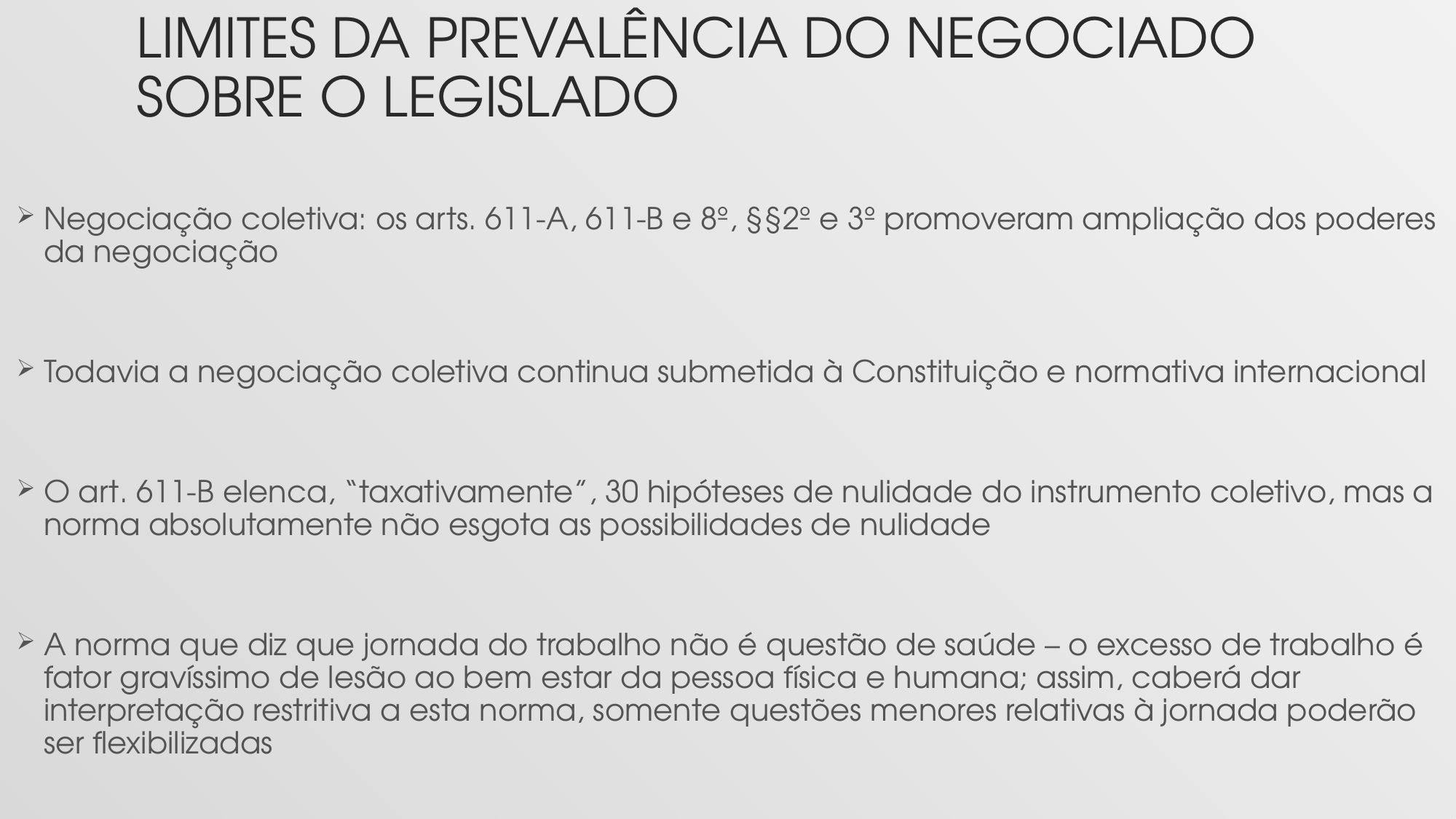

# Limites da PREVALÊNCIA DO NEGOCIADO SOBRE O LEGISLADO

Negociação coletiva: os arts. 611-A, 611-B e 8º, §§2º e 3º promoveram ampliação dos poderes da negociação

Todavia a negociação coletiva continua submetida à Constituição e normativa internacional

O art. 611-B elenca, “taxativamente”, 30 hipóteses de nulidade do instrumento coletivo, mas a norma absolutamente não esgota as possibilidades de nulidade

A norma que diz que jornada do trabalho não é questão de saúde – o excesso de trabalho é fator gravíssimo de lesão ao bem estar da pessoa física e humana; assim, caberá dar interpretação restritiva a esta norma, somente questões menores relativas à jornada poderão ser flexibilizadas